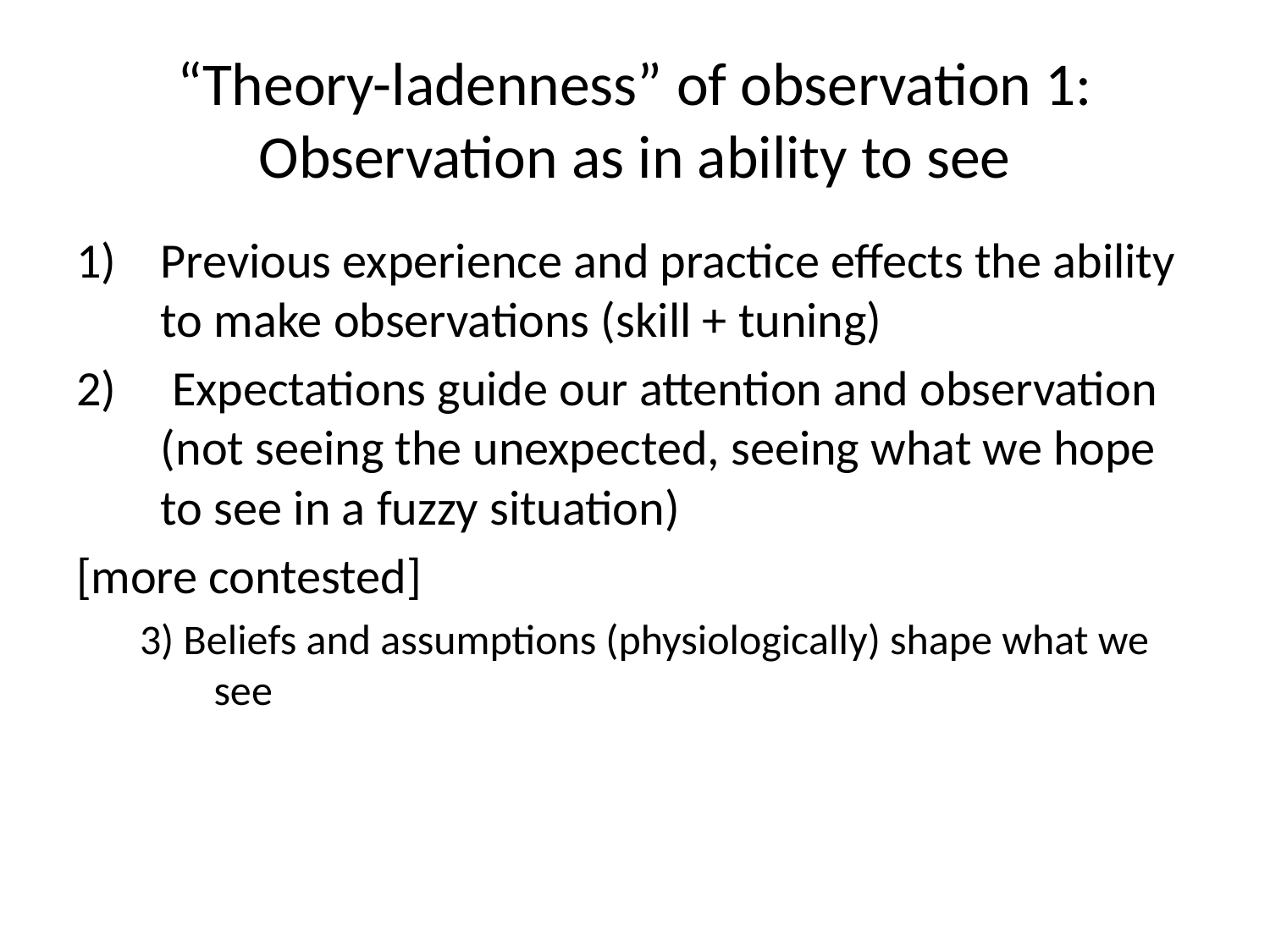

# “Theory-ladenness” of observation 1: Observation as in ability to see
Previous experience and practice effects the ability to make observations (skill + tuning)
 Expectations guide our attention and observation (not seeing the unexpected, seeing what we hope to see in a fuzzy situation)
[more contested]
3) Beliefs and assumptions (physiologically) shape what we see